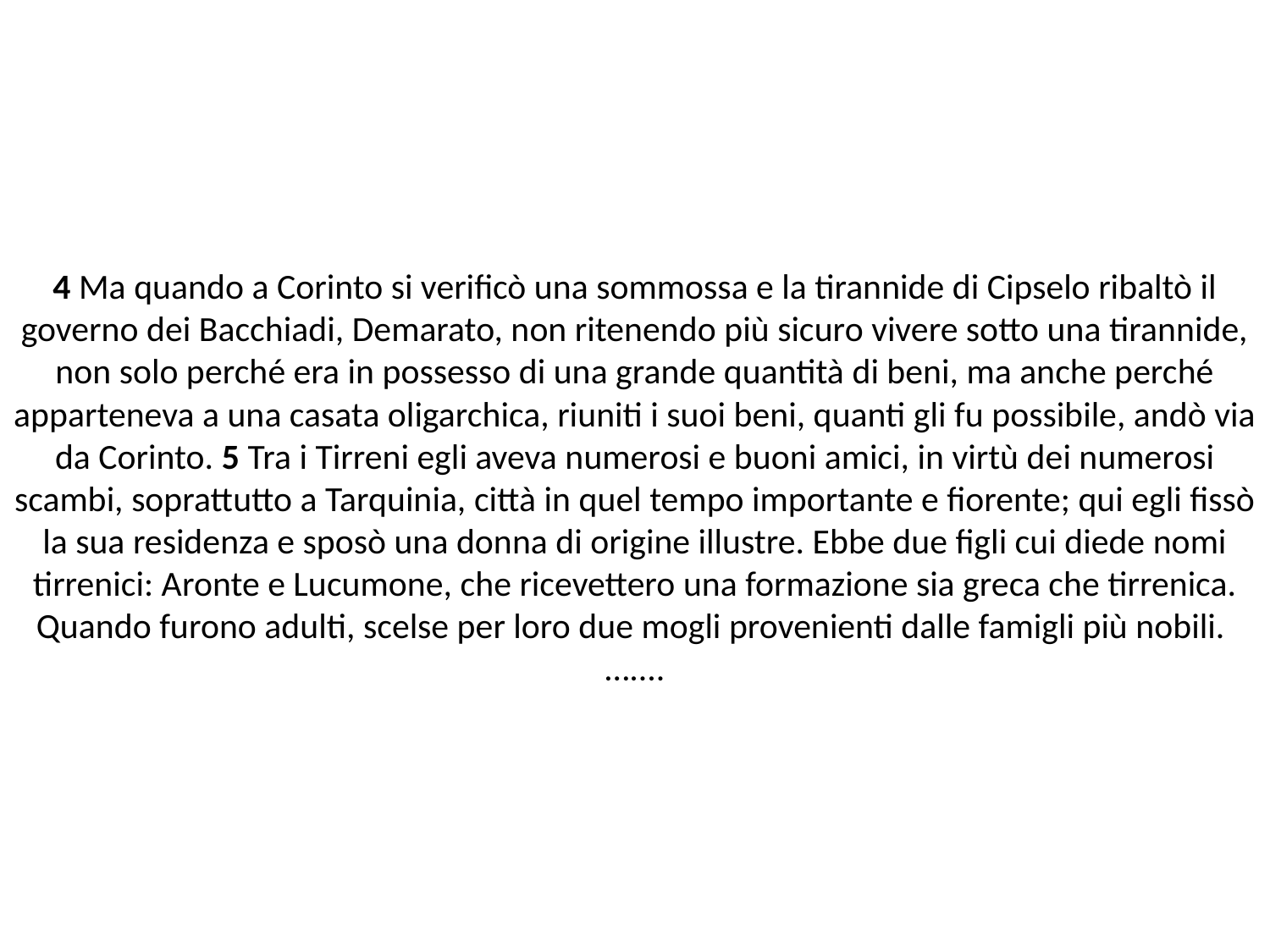

# 4 Ma quando a Corinto si verificò una sommossa e la tirannide di Cipselo ribaltò il governo dei Bacchiadi, Demarato, non ritenendo più sicuro vivere sotto una tirannide, non solo perché era in possesso di una grande quantità di beni, ma anche perché apparteneva a una casata oligarchica, riuniti i suoi beni, quanti gli fu possibile, andò via da Corinto. 5 Tra i Tirreni egli aveva numerosi e buoni amici, in virtù dei numerosi scambi, soprattutto a Tarquinia, città in quel tempo importante e fiorente; qui egli fissò la sua residenza e sposò una donna di origine illustre. Ebbe due figli cui diede nomi tirrenici: Aronte e Lucumone, che ricevettero una formazione sia greca che tirrenica. Quando furono adulti, scelse per loro due mogli provenienti dalle famigli più nobili. …....